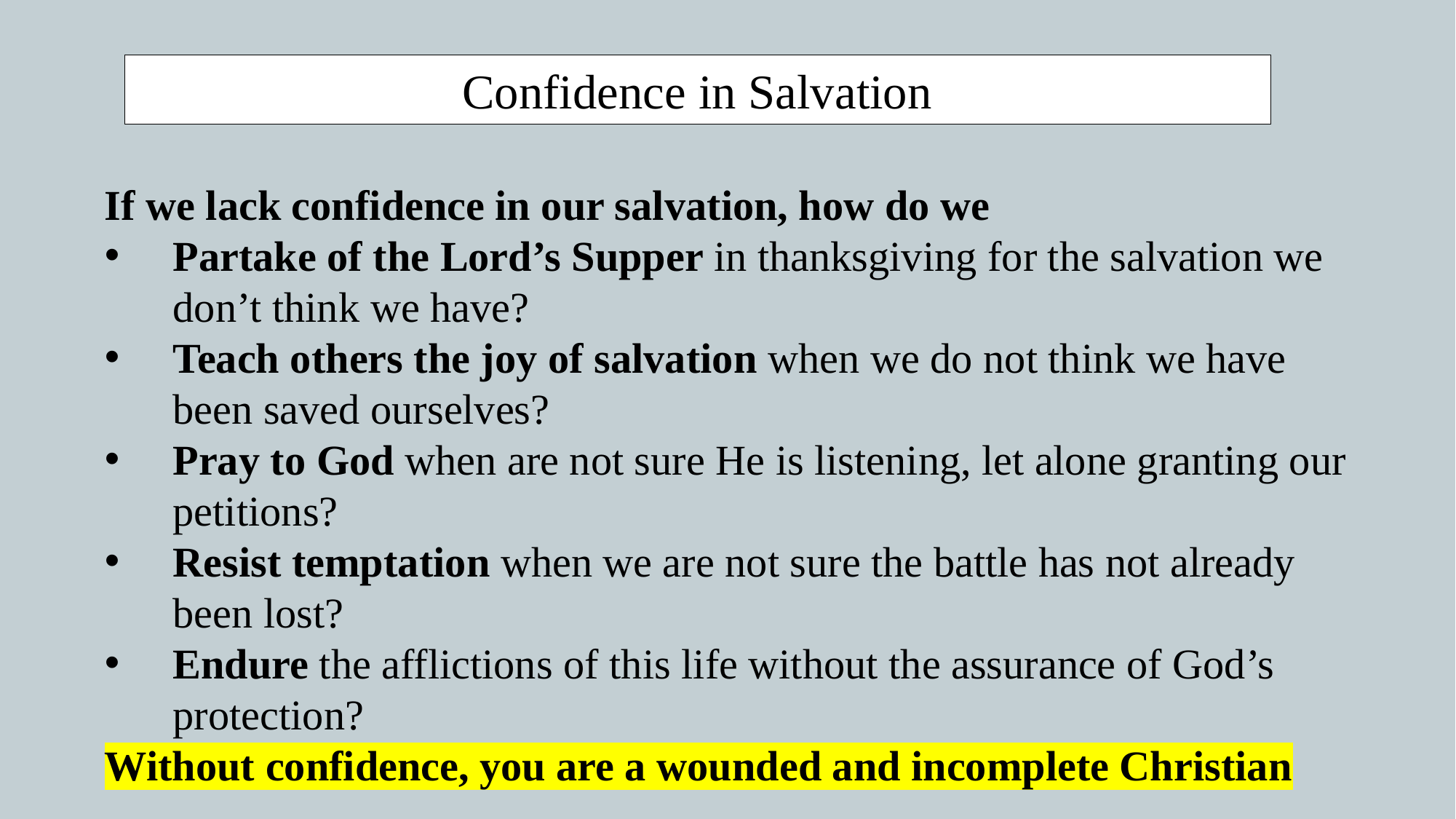

Confidence in Salvation
If we lack confidence in our salvation, how do we
Partake of the Lord’s Supper in thanksgiving for the salvation we don’t think we have?
Teach others the joy of salvation when we do not think we have been saved ourselves?
Pray to God when are not sure He is listening, let alone granting our petitions?
Resist temptation when we are not sure the battle has not already been lost?
Endure the afflictions of this life without the assurance of God’s protection?
Without confidence, you are a wounded and incomplete Christian